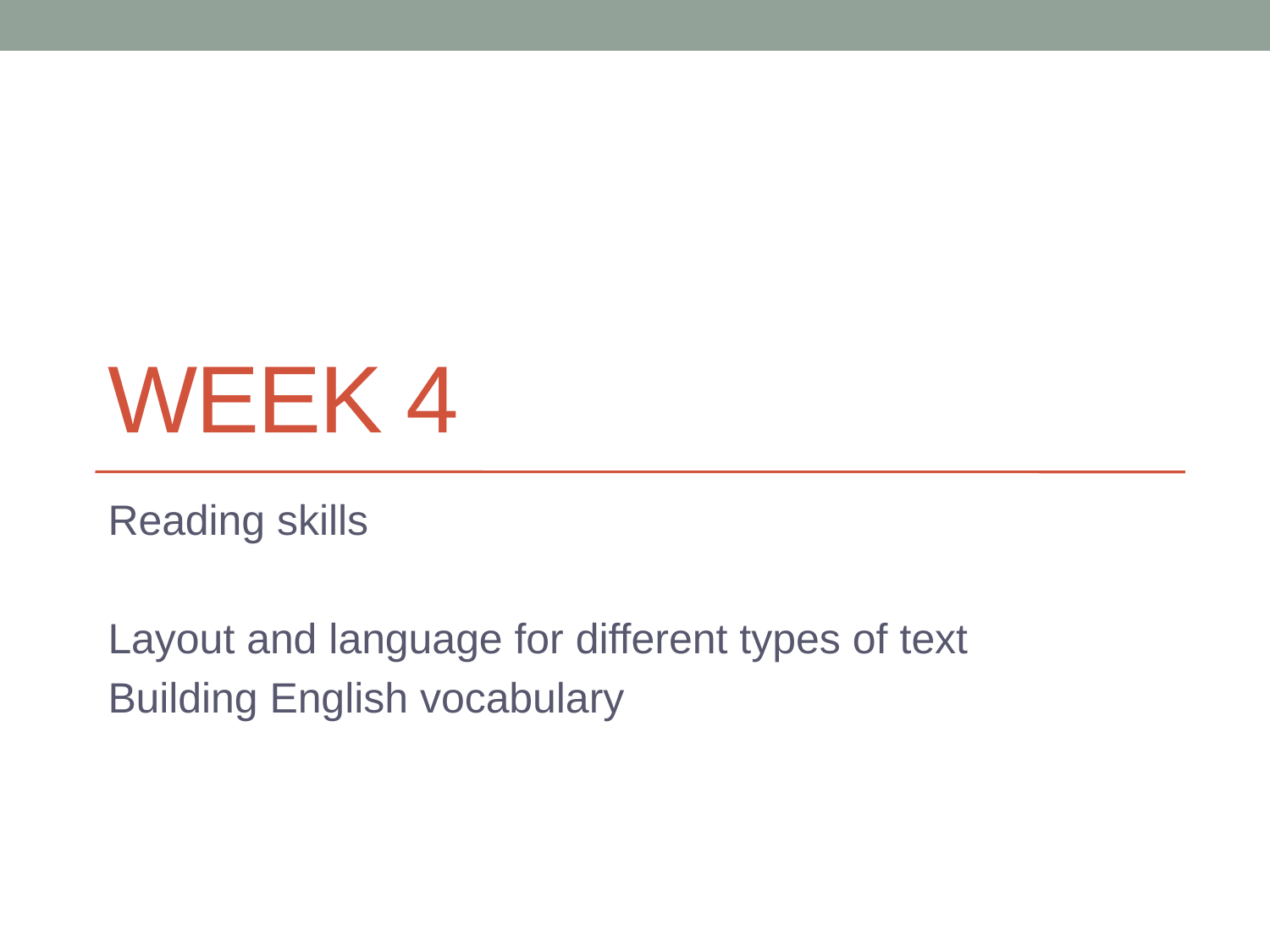

# Week 4
Reading skills

Layout and language for different types of text
Building English vocabulary